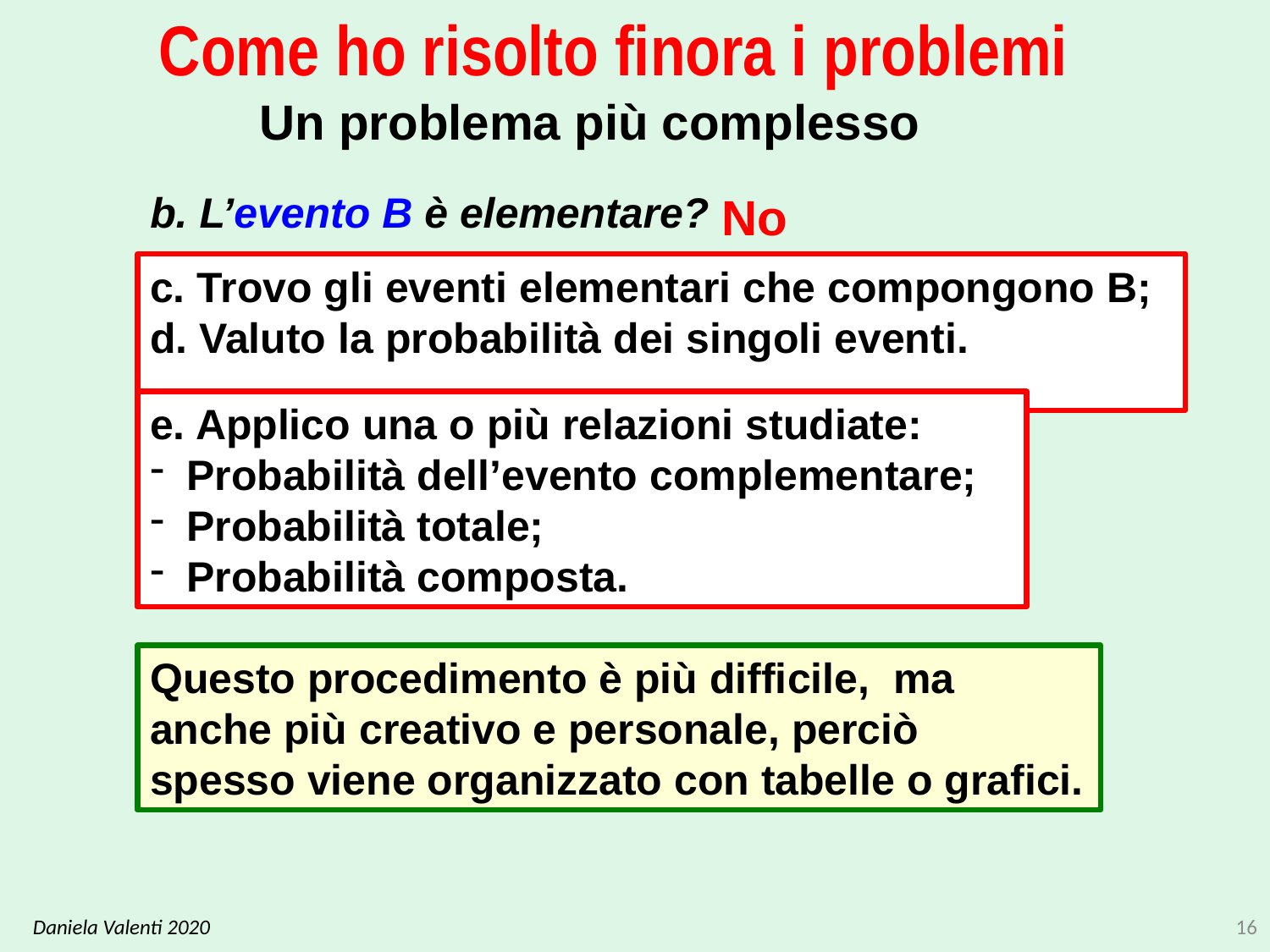

# Come ho risolto finora i problemi
Un problema più complesso
b. L’evento B è elementare?

No
c. Trovo gli eventi elementari che compongono B;
d. Valuto la probabilità dei singoli eventi.

e. Applico una o più relazioni studiate:
 Probabilità dell’evento complementare;
 Probabilità totale;
 Probabilità composta.
Questo procedimento è più difficile,  ma anche più creativo e personale, perciò  spesso viene organizzato con tabelle o grafici.
Daniela Valenti 2020
16